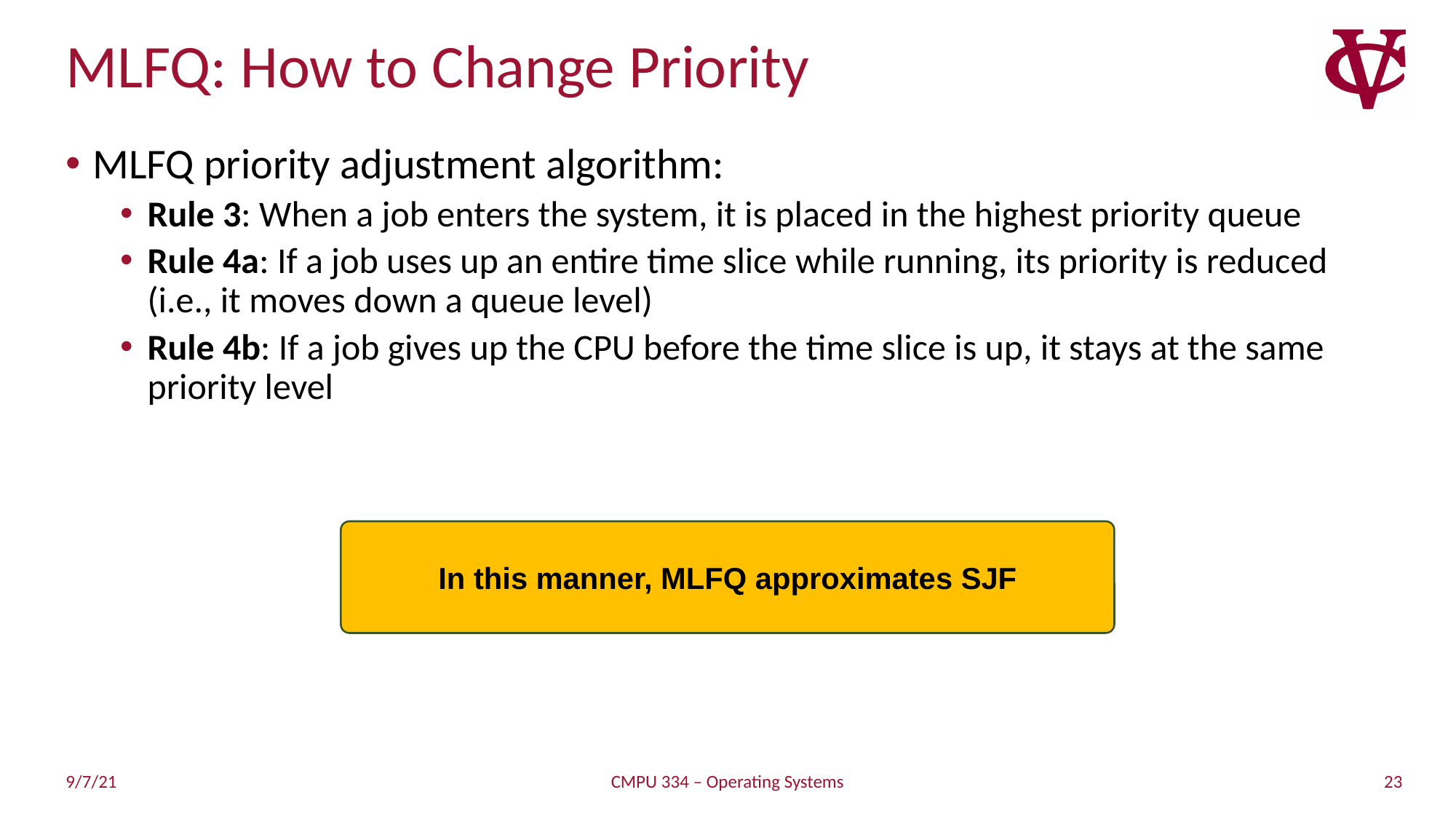

# MLFQ: How to Change Priority
MLFQ priority adjustment algorithm:
Rule 3: When a job enters the system, it is placed in the highest priority queue
Rule 4a: If a job uses up an entire time slice while running, its priority is reduced (i.e., it moves down a queue level)
Rule 4b: If a job gives up the CPU before the time slice is up, it stays at the same priority level

In this manner, MLFQ approximates SJF
23
9/7/21
CMPU 334 – Operating Systems